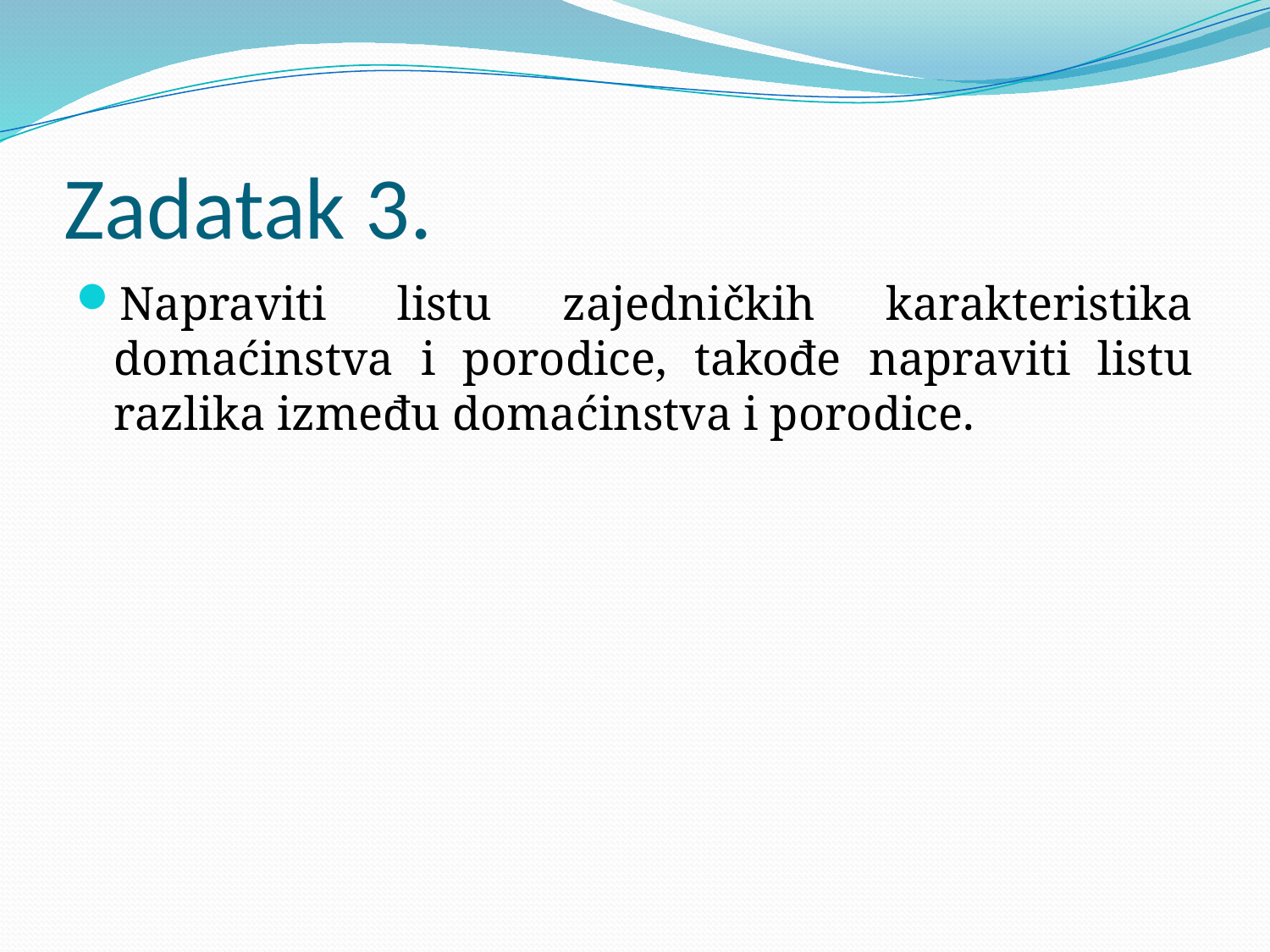

# Zadatak 3.
Napraviti listu zajedničkih karakteristika domaćinstva i porodice, takođe napraviti listu razlika između domaćinstva i porodice.